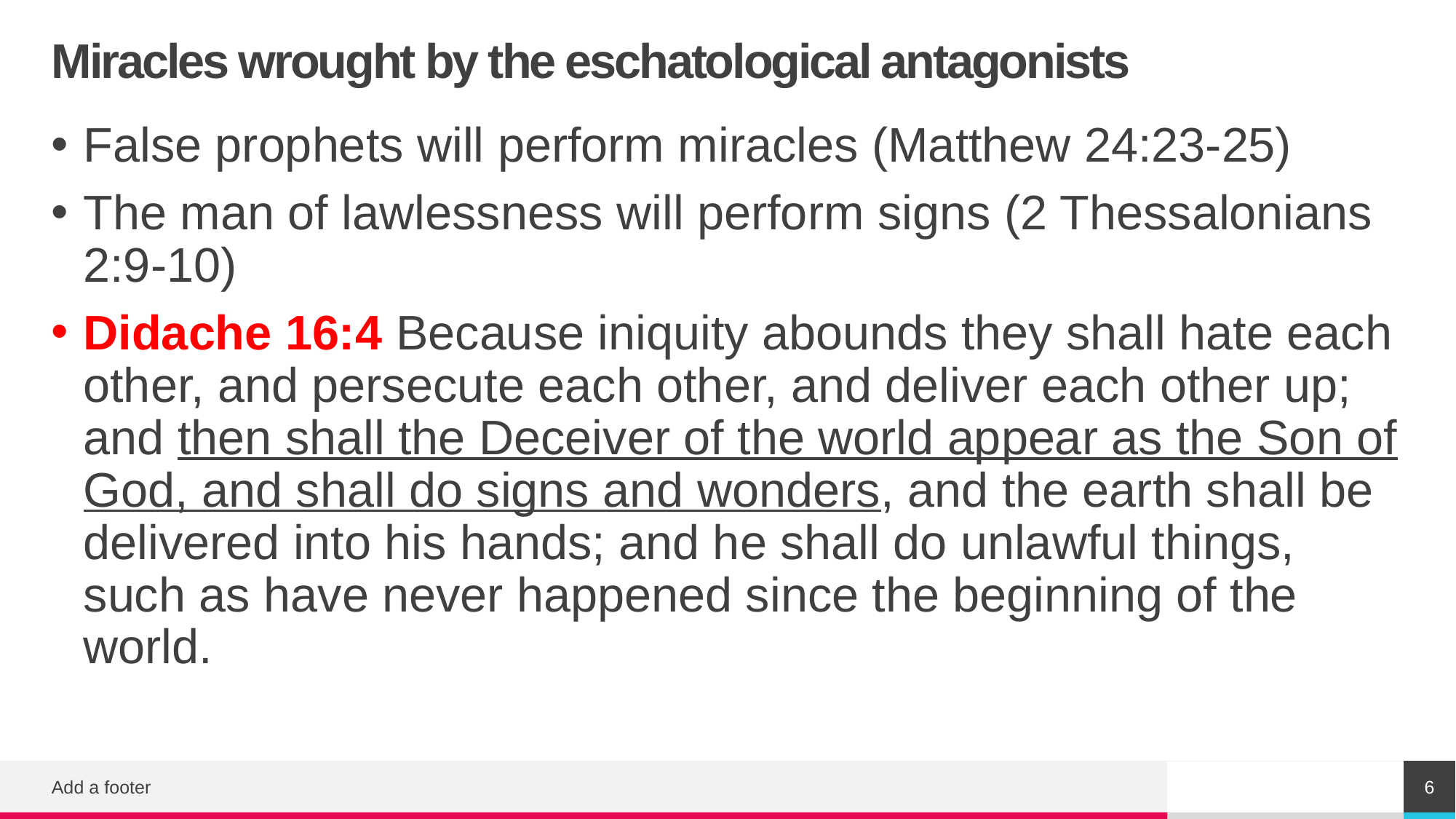

# Miracles wrought by the eschatological antagonists
False prophets will perform miracles (Matthew 24:23-25)
The man of lawlessness will perform signs (2 Thessalonians 2:9-10)
Didache 16:4 Because iniquity abounds they shall hate each other, and persecute each other, and deliver each other up; and then shall the Deceiver of the world appear as the Son of God, and shall do signs and wonders, and the earth shall be delivered into his hands; and he shall do unlawful things, such as have never happened since the beginning of the world.

6
Add a footer